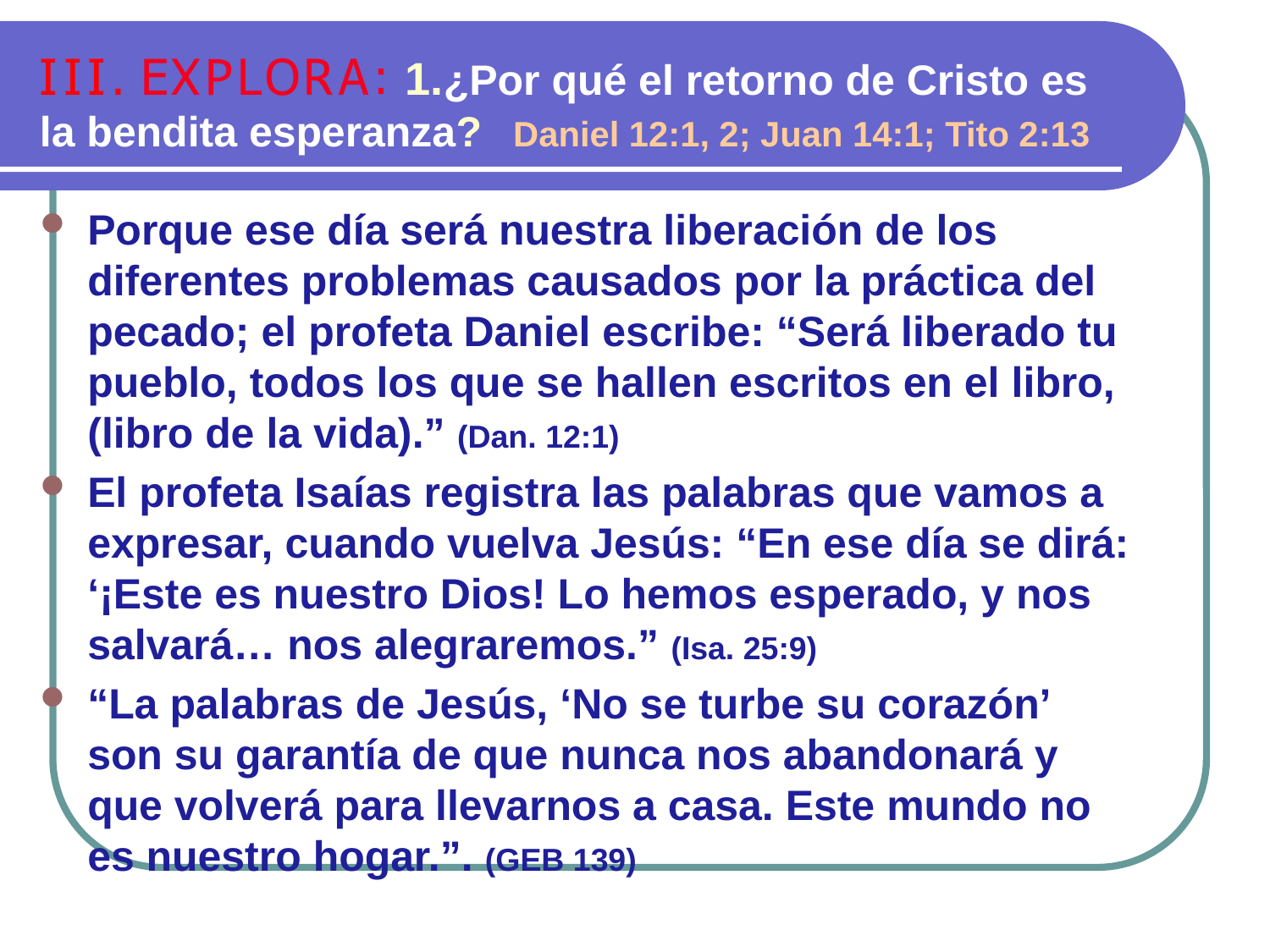

III. EXPLORA: 1.¿Por qué el retorno de Cristo es la bendita esperanza?   Daniel 12:1, 2; Juan 14:1; Tito 2:13
Porque ese día será nuestra liberación de los diferentes problemas causados por la práctica del pecado; el profeta Daniel escribe: “Será liberado tu pueblo, todos los que se hallen escritos en el libro, (libro de la vida).” (Dan. 12:1)
El profeta Isaías registra las palabras que vamos a expresar, cuando vuelva Jesús: “En ese día se dirá: ‘¡Este es nuestro Dios! Lo hemos esperado, y nos salvará… nos alegraremos.” (Isa. 25:9)
“La palabras de Jesús, ‘No se turbe su corazón’ son su garantía de que nunca nos abandonará y que volverá para llevarnos a casa. Este mundo no es nuestro hogar.”. (GEB 139)